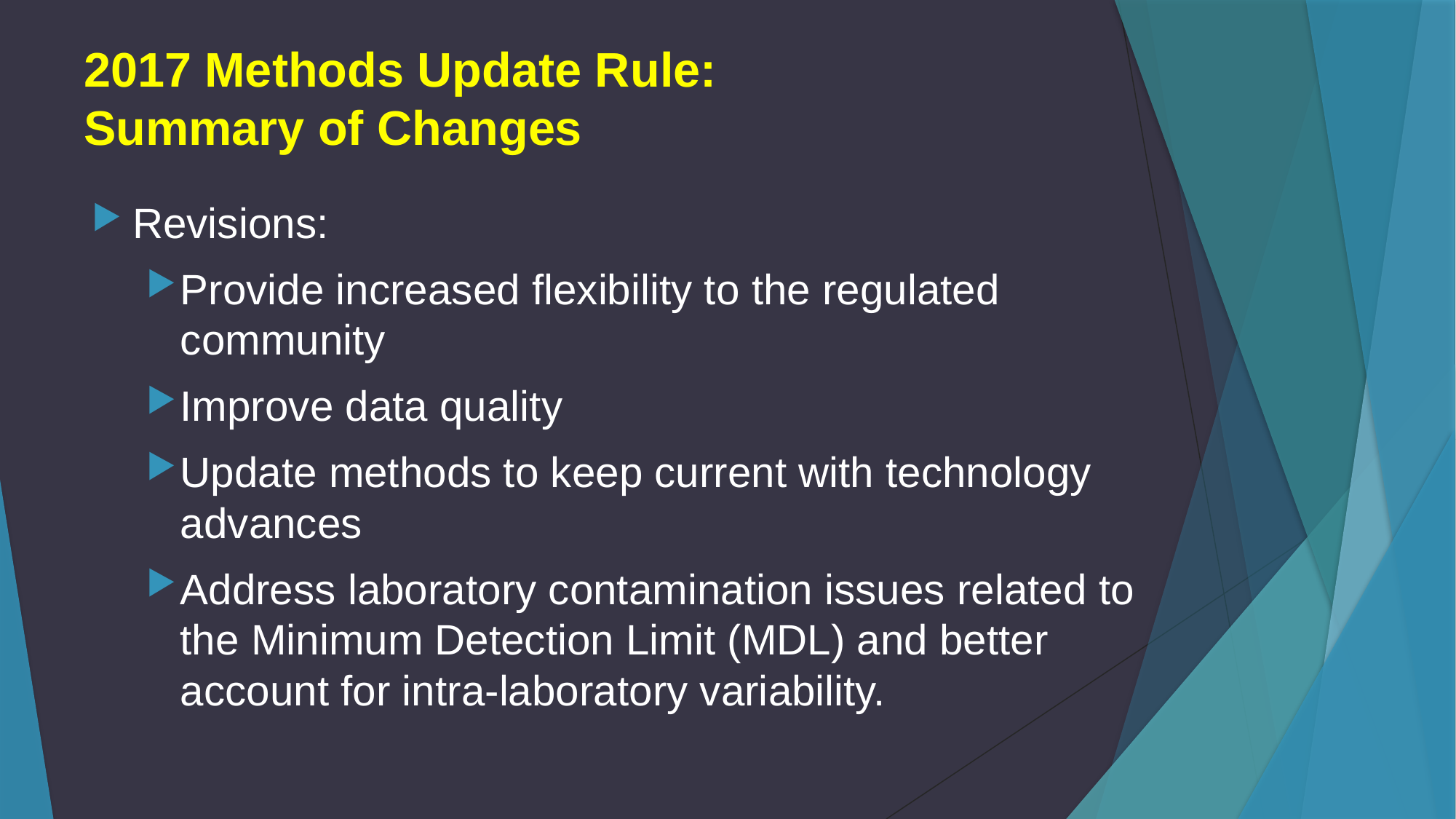

# 2017 Methods Update Rule: Summary of Changes
Revisions:
Provide increased flexibility to the regulated community
Improve data quality
Update methods to keep current with technology advances
Address laboratory contamination issues related to the Minimum Detection Limit (MDL) and better account for intra-laboratory variability.